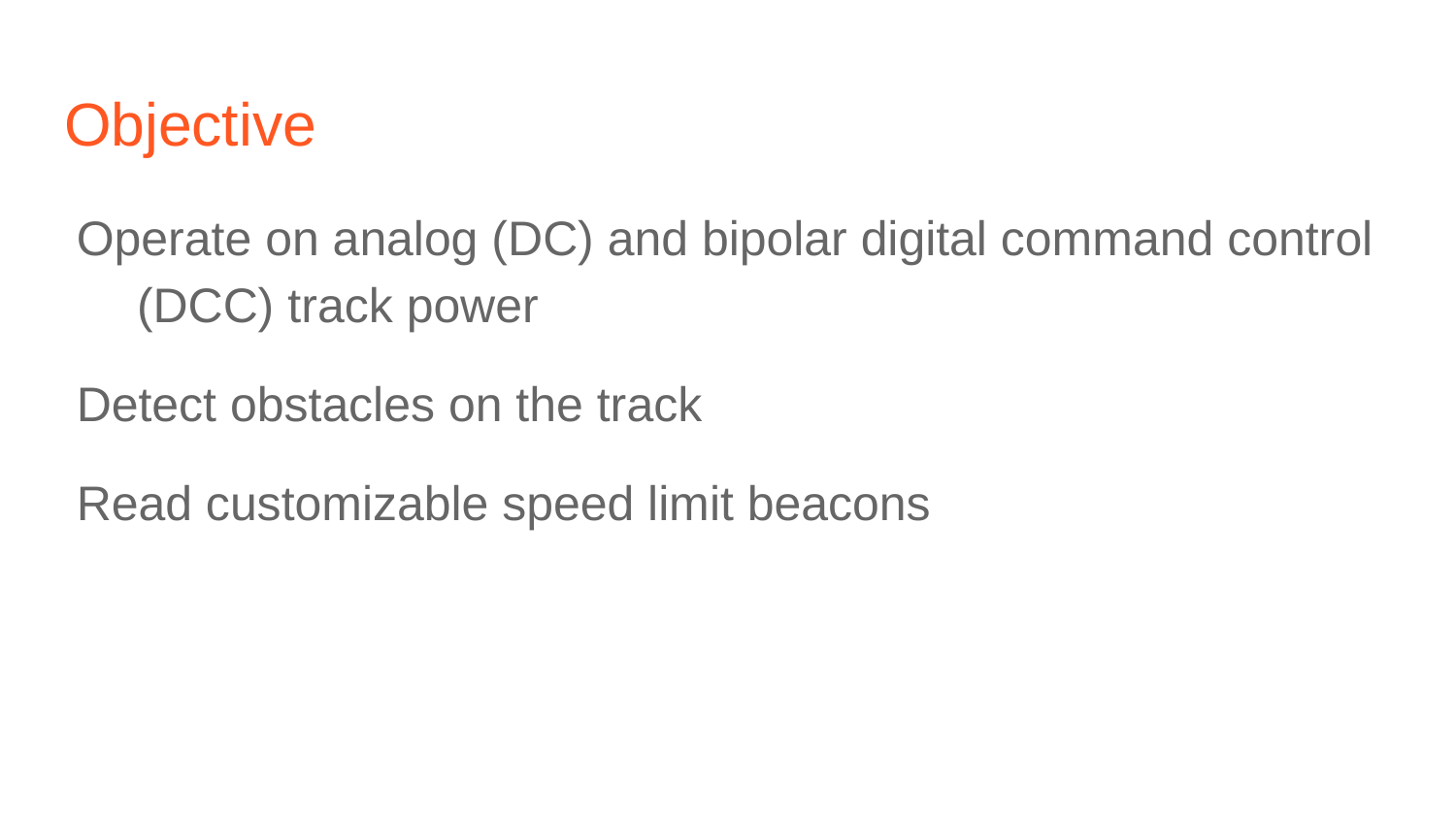

# Objective
Operate on analog (DC) and bipolar digital command control (DCC) track power
Detect obstacles on the track
Read customizable speed limit beacons